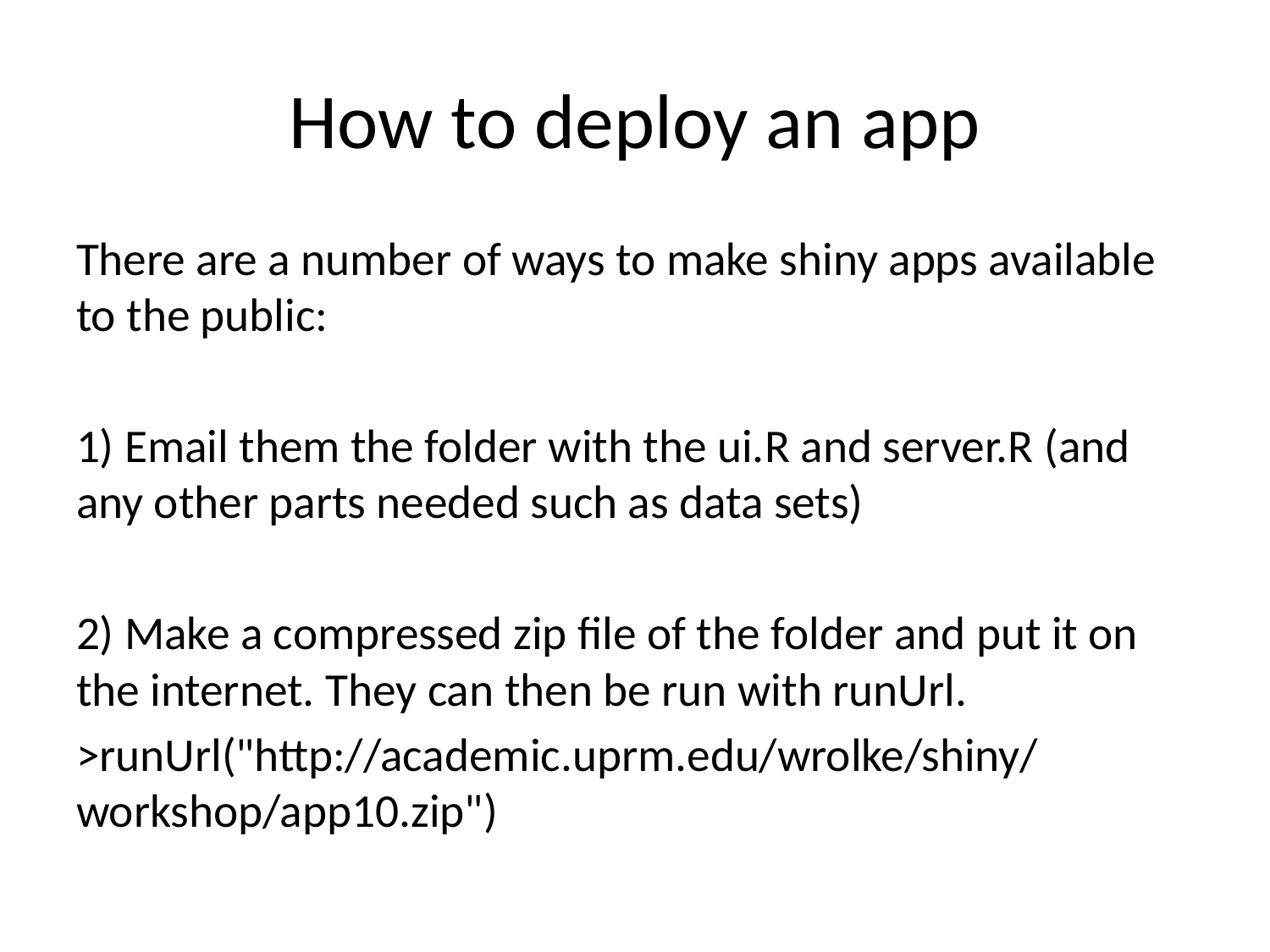

# How to deploy an app
There are a number of ways to make shiny apps available to the public:

1) Email them the folder with the ui.R and server.R (and any other parts needed such as data sets)

2) Make a compressed zip file of the folder and put it on the internet. They can then be run with runUrl.
>runUrl("http://academic.uprm.edu/wrolke/shiny/workshop/app10.zip")